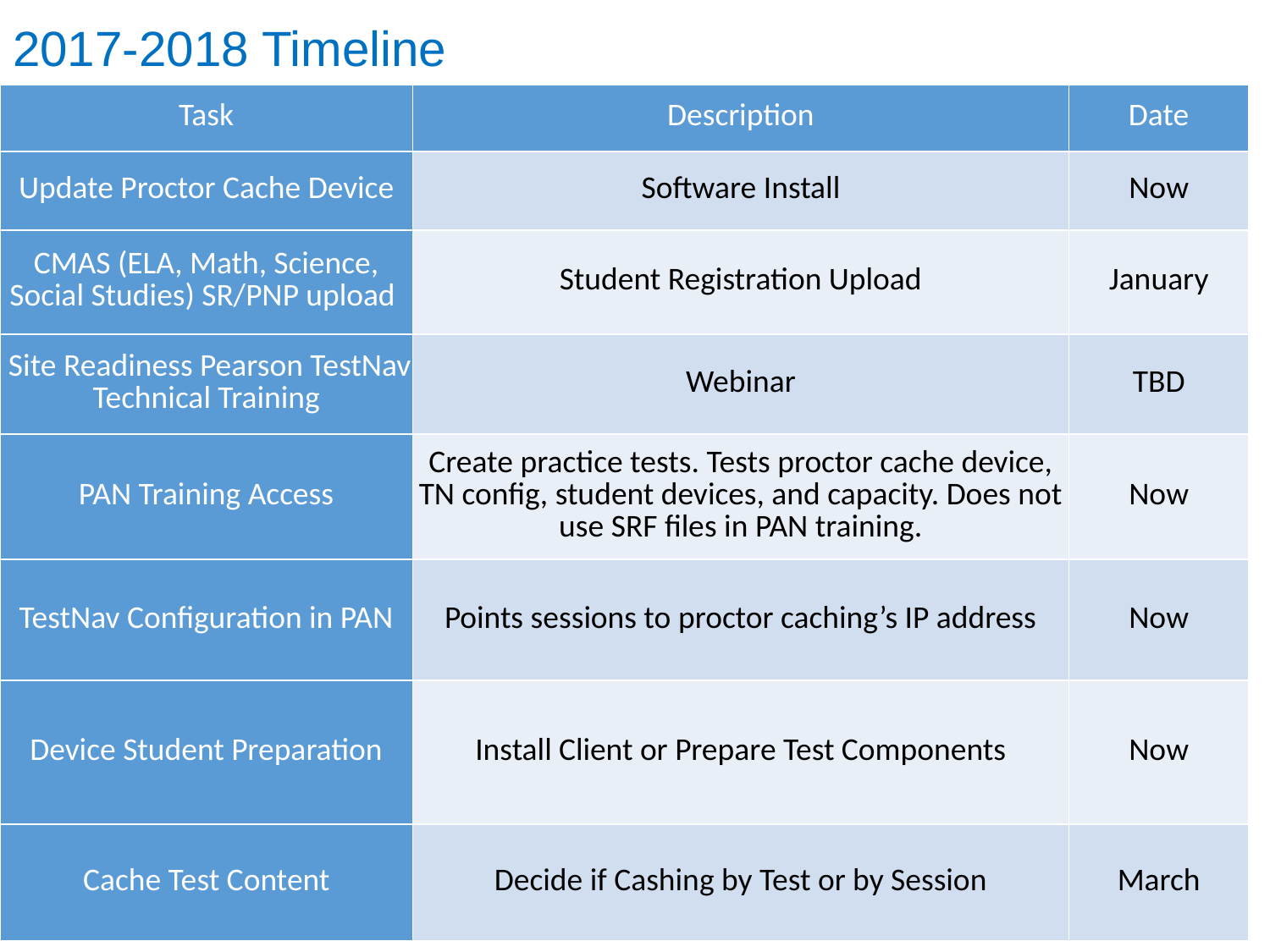

2017-2018 Timeline
| Task | Description | Date |
| --- | --- | --- |
| Update Proctor Cache Device | Software Install | Now |
| CMAS (ELA, Math, Science, Social Studies) SR/PNP upload | Student Registration Upload | January |
| Site Readiness Pearson TestNav Technical Training | Webinar | TBD |
| PAN Training Access | Create practice tests. Tests proctor cache device, TN config, student devices, and capacity. Does not use SRF files in PAN training. | Now |
| TestNav Configuration in PAN | Points sessions to proctor caching’s IP address | Now |
| Device Student Preparation | Install Client or Prepare Test Components | Now |
| Cache Test Content | Decide if Cashing by Test or by Session | March |